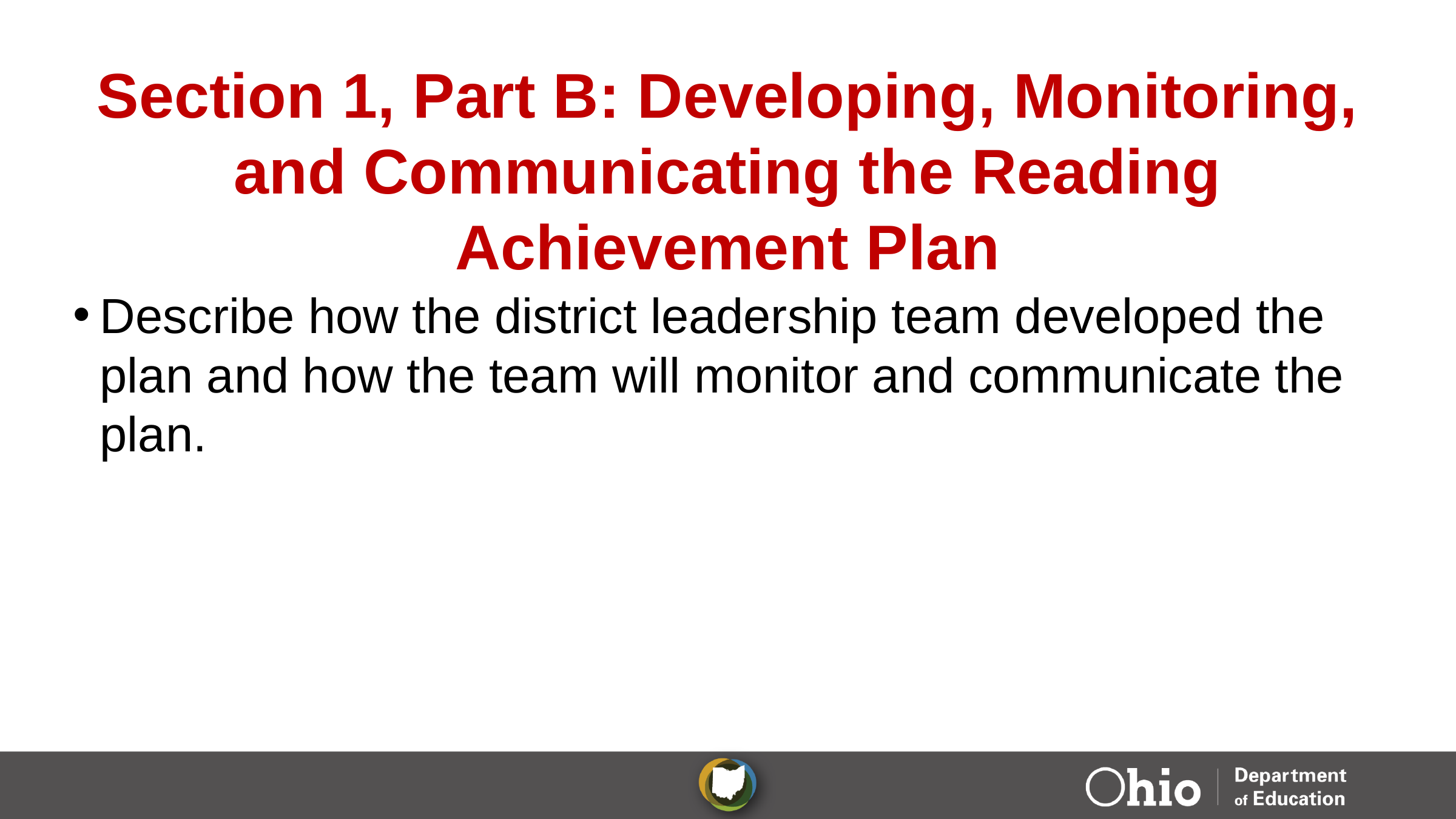

# Section 1, Part B: Developing, Monitoring, and Communicating the Reading Achievement Plan
Describe how the district leadership team developed the plan and how the team will monitor and communicate the plan.